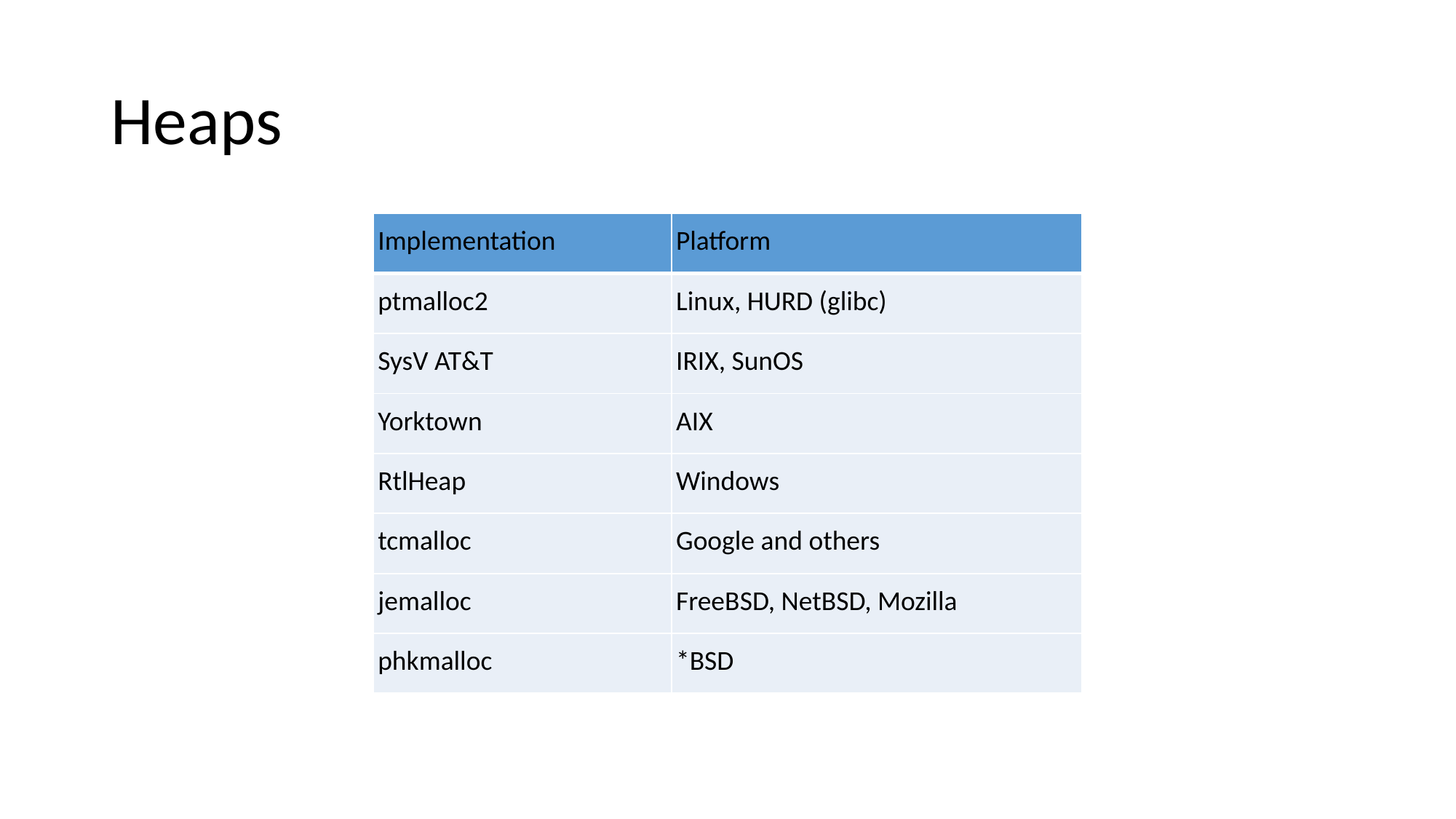

# Heaps
| Implementation | Platform |
| --- | --- |
| ptmalloc2 | Linux, HURD (glibc) |
| SysV AT&T | IRIX, SunOS |
| Yorktown | AIX |
| RtlHeap | Windows |
| tcmalloc | Google and others |
| jemalloc | FreeBSD, NetBSD, Mozilla |
| phkmalloc | \*BSD |